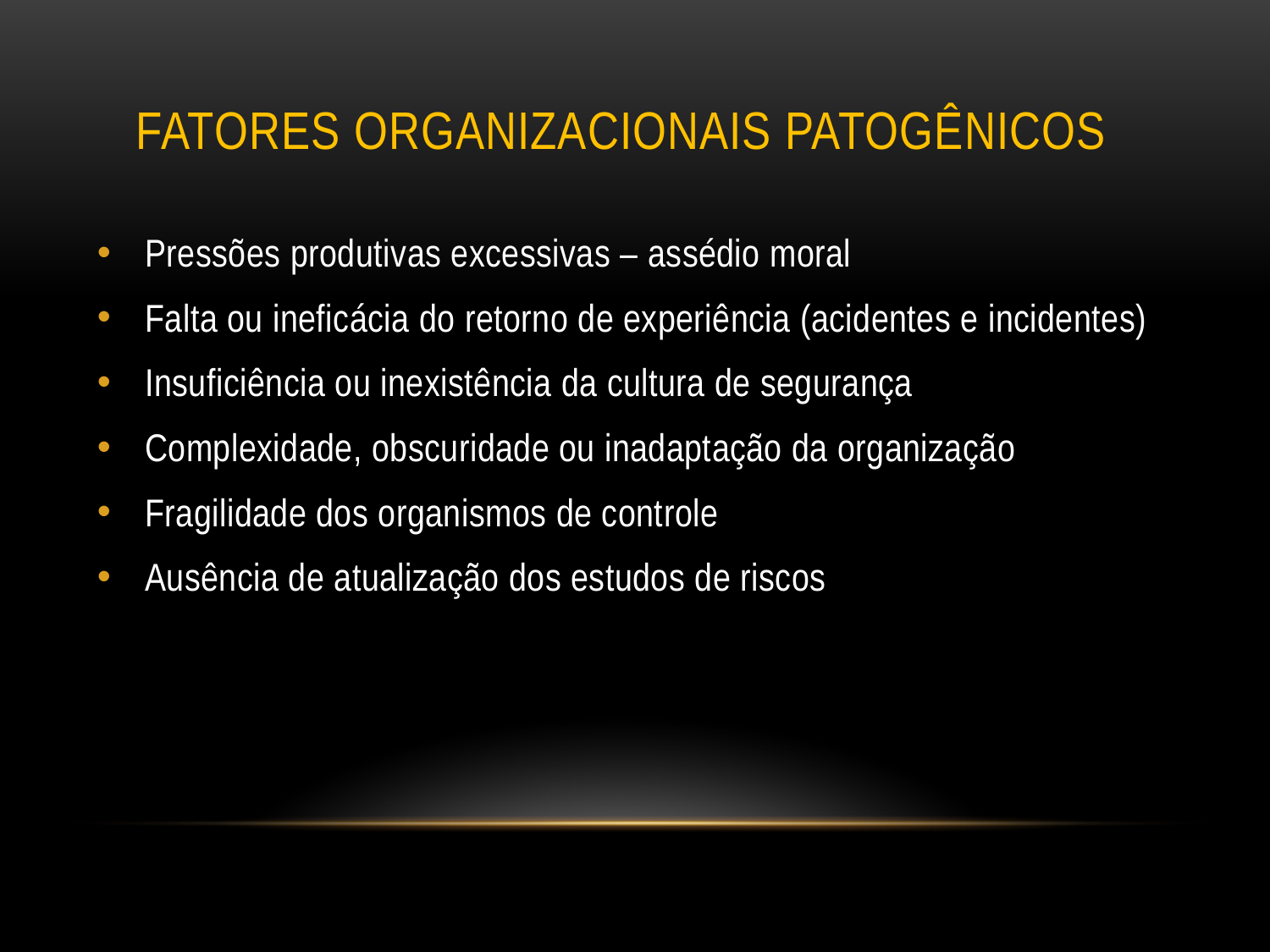

# FATORES ORGANIZACIONAIS PATOGÊNICOS
Pressões produtivas excessivas – assédio moral
Falta ou ineficácia do retorno de experiência (acidentes e incidentes)
Insuficiência ou inexistência da cultura de segurança
Complexidade, obscuridade ou inadaptação da organização
Fragilidade dos organismos de controle
Ausência de atualização dos estudos de riscos